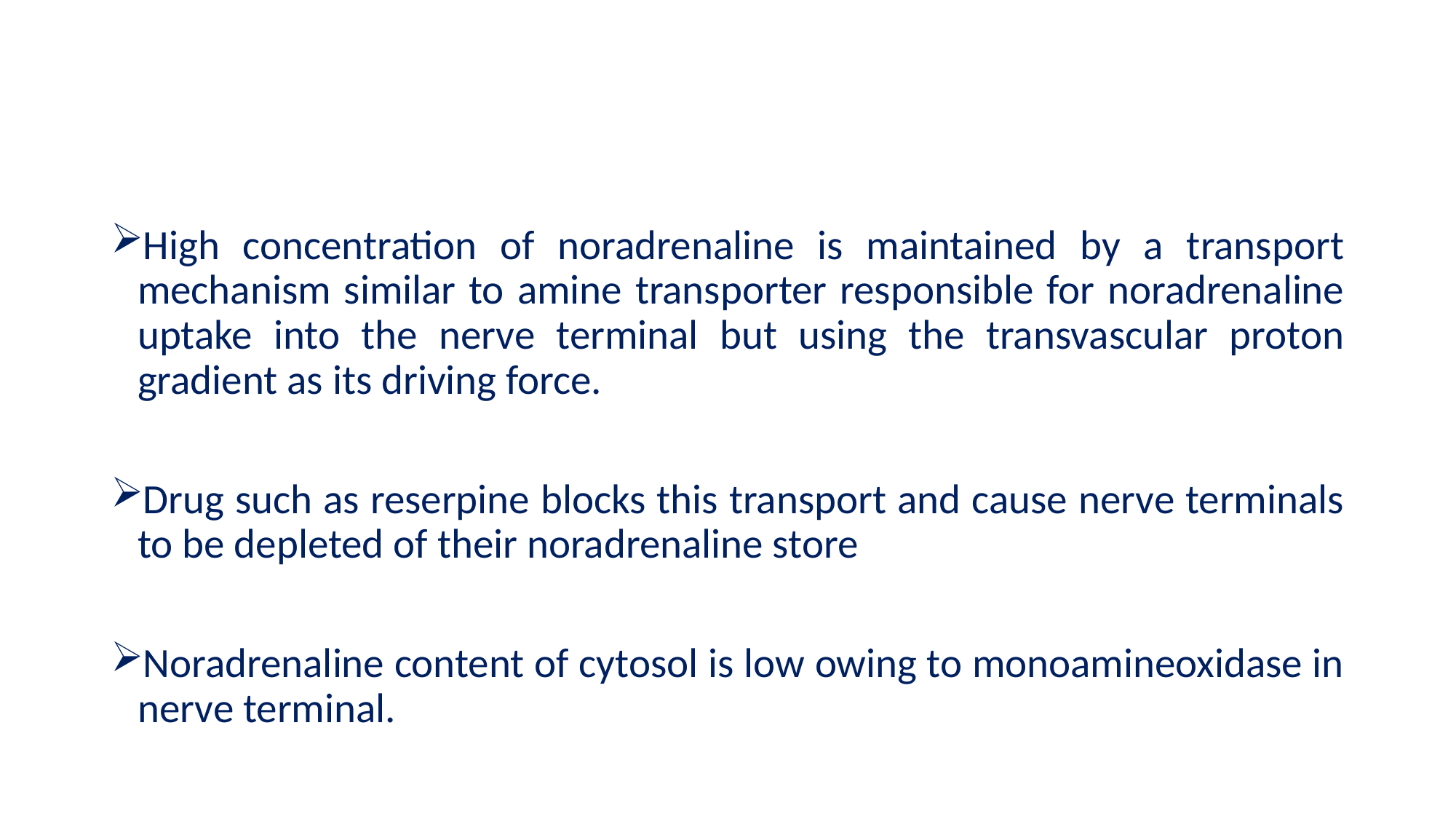

#
High concentration of noradrenaline is maintained by a transport mechanism similar to amine transporter responsible for noradrenaline uptake into the nerve terminal but using the transvascular proton gradient as its driving force.

Drug such as reserpine blocks this transport and cause nerve terminals to be depleted of their noradrenaline store

Noradrenaline content of cytosol is low owing to monoamineoxidase in nerve terminal.